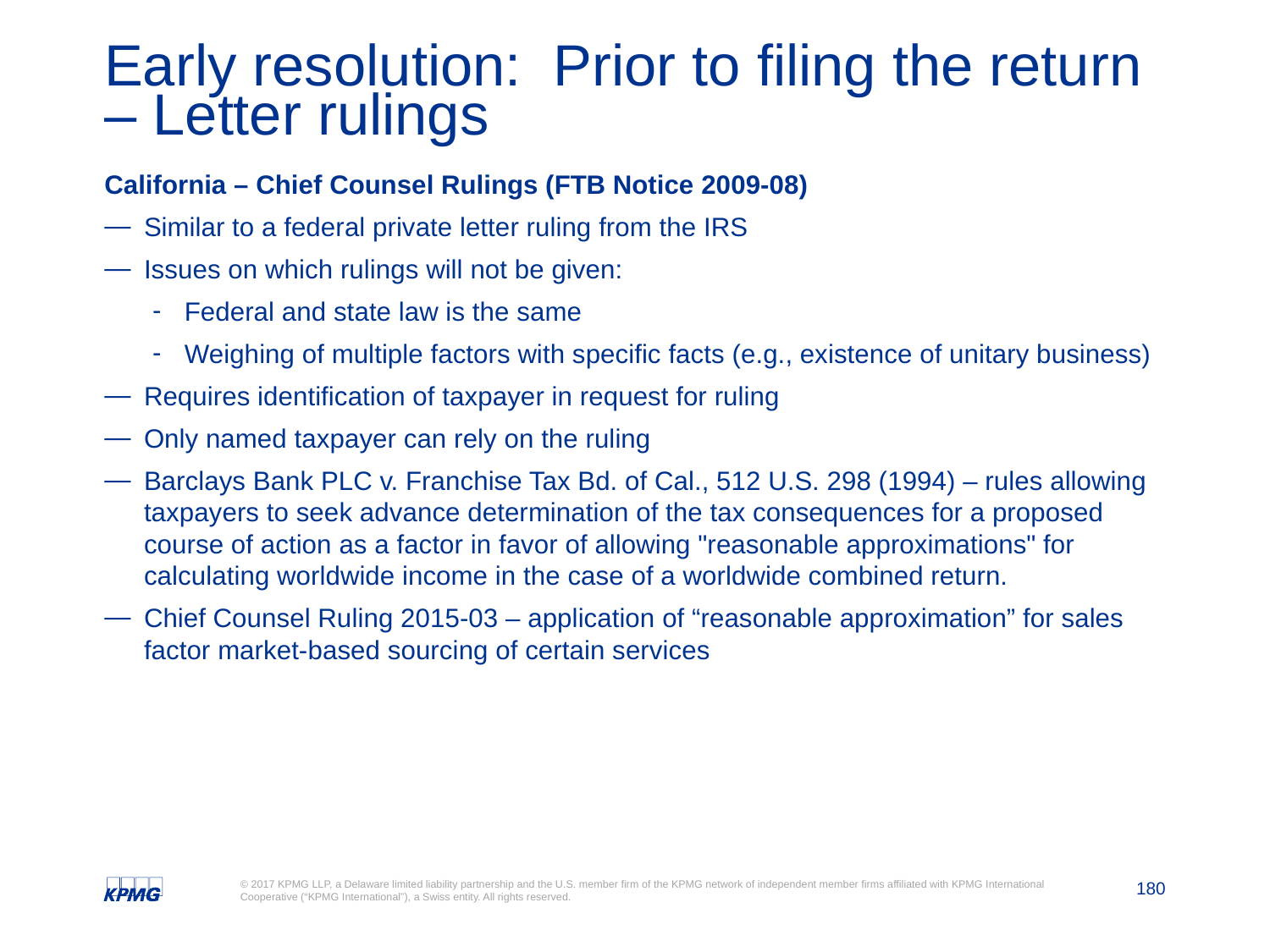

# Early resolution:  Prior to filing the return – Letter rulings
California – Chief Counsel Rulings (FTB Notice 2009-08)
Similar to a federal private letter ruling from the IRS
Issues on which rulings will not be given:
Federal and state law is the same
Weighing of multiple factors with specific facts (e.g., existence of unitary business)
Requires identification of taxpayer in request for ruling
Only named taxpayer can rely on the ruling
Barclays Bank PLC v. Franchise Tax Bd. of Cal., 512 U.S. 298 (1994) – rules allowing taxpayers to seek advance determination of the tax consequences for a proposed course of action as a factor in favor of allowing "reasonable approximations" for calculating worldwide income in the case of a worldwide combined return.
Chief Counsel Ruling 2015-03 – application of “reasonable approximation” for sales factor market-based sourcing of certain services